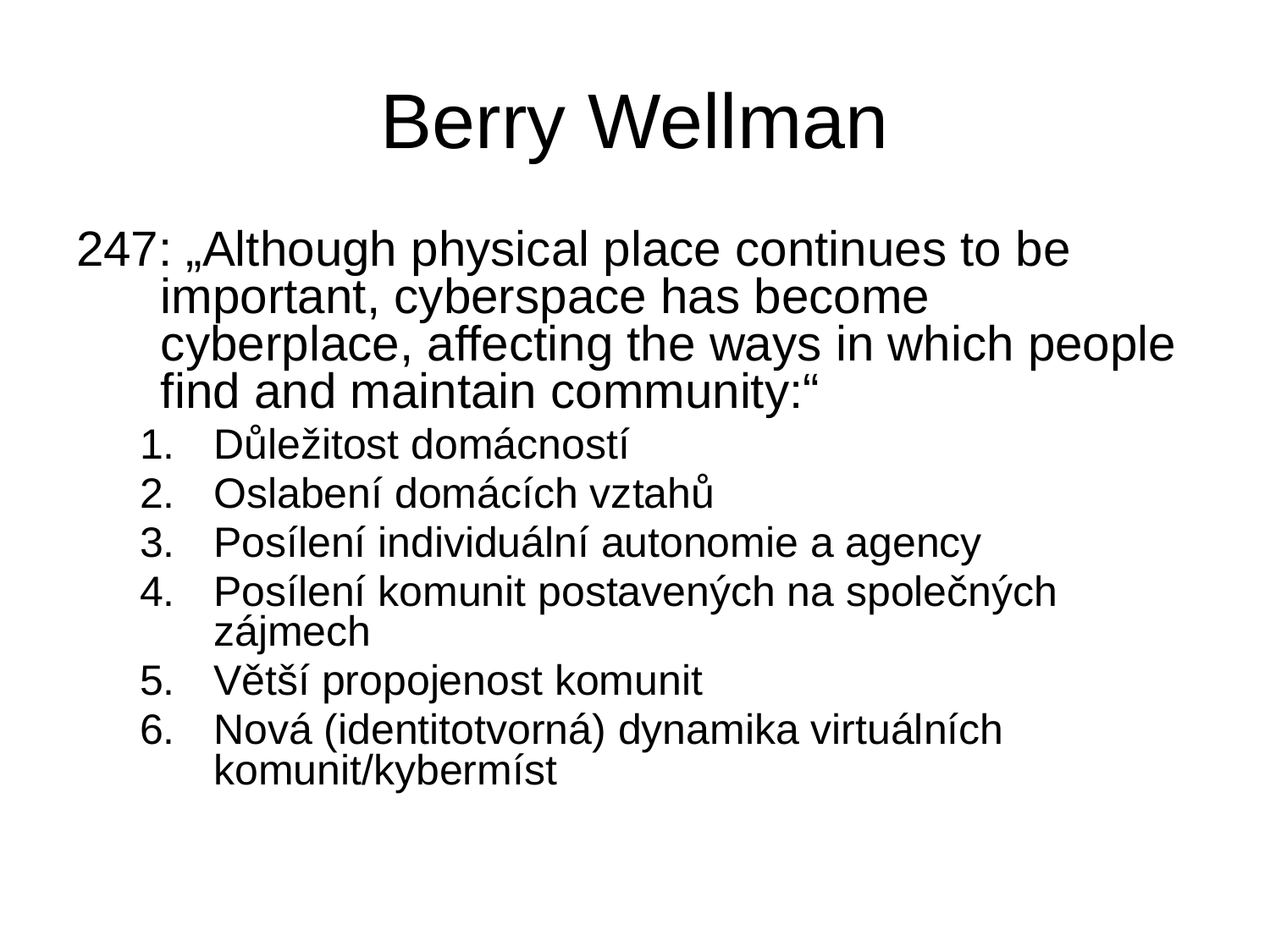

# Berry Wellman
247: „Although physical place continues to be important, cyberspace has become cyberplace, affecting the ways in which people find and maintain community:“
Důležitost domácností
Oslabení domácích vztahů
Posílení individuální autonomie a agency
Posílení komunit postavených na společných zájmech
Větší propojenost komunit
Nová (identitotvorná) dynamika virtuálních komunit/kybermíst